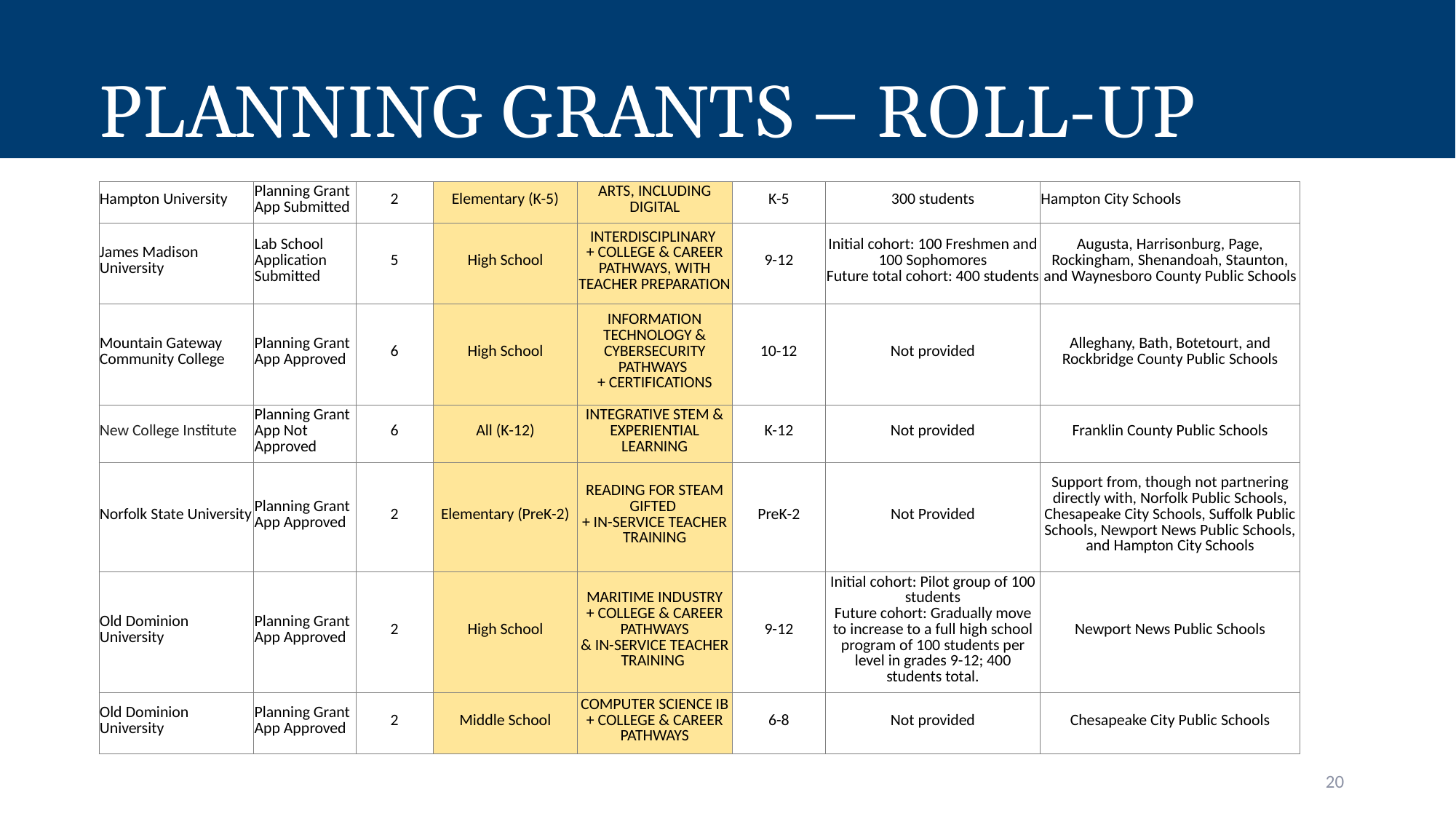

# Planning Grants – Roll-up
| Hampton University | Planning Grant App Submitted | 2 | Elementary (K-5) | ARTS, INCLUDING DIGITAL | K-5 | 300 students | Hampton City Schools |
| --- | --- | --- | --- | --- | --- | --- | --- |
| James Madison University | Lab School Application Submitted | 5 | High School | INTERDISCIPLINARY + COLLEGE & CAREER PATHWAYS, WITH TEACHER PREPARATION | 9-12 | Initial cohort: 100 Freshmen and 100 Sophomores Future total cohort: 400 students | Augusta, Harrisonburg, Page, Rockingham, Shenandoah, Staunton, and Waynesboro County Public Schools |
| Mountain Gateway Community College | Planning Grant App Approved | 6 | High School | INFORMATION TECHNOLOGY & CYBERSECURITY PATHWAYS + CERTIFICATIONS | 10-12 | Not provided | Alleghany, Bath, Botetourt, and Rockbridge County Public Schools |
| New College Institute | Planning Grant App Not Approved | 6 | All (K-12) | INTEGRATIVE STEM & EXPERIENTIAL LEARNING | K-12 | Not provided | Franklin County Public Schools |
| Norfolk State University | Planning Grant App Approved | 2 | Elementary (PreK-2) | READING FOR STEAM GIFTED + IN-SERVICE TEACHER TRAINING | PreK-2 | Not Provided | Support from, though not partnering directly with, Norfolk Public Schools, Chesapeake City Schools, Suffolk Public Schools, Newport News Public Schools, and Hampton City Schools |
| Old Dominion University | Planning Grant App Approved | 2 | High School | MARITIME INDUSTRY + COLLEGE & CAREER PATHWAYS & IN-SERVICE TEACHER TRAINING | 9-12 | Initial cohort: Pilot group of 100 students Future cohort: Gradually move to increase to a full high school program of 100 students per level in grades 9-12; 400 students total. | Newport News Public Schools |
| Old Dominion University | Planning Grant App Approved | 2 | Middle School | COMPUTER SCIENCE IB + COLLEGE & CAREER PATHWAYS | 6-8 | Not provided | Chesapeake City Public Schools |
20